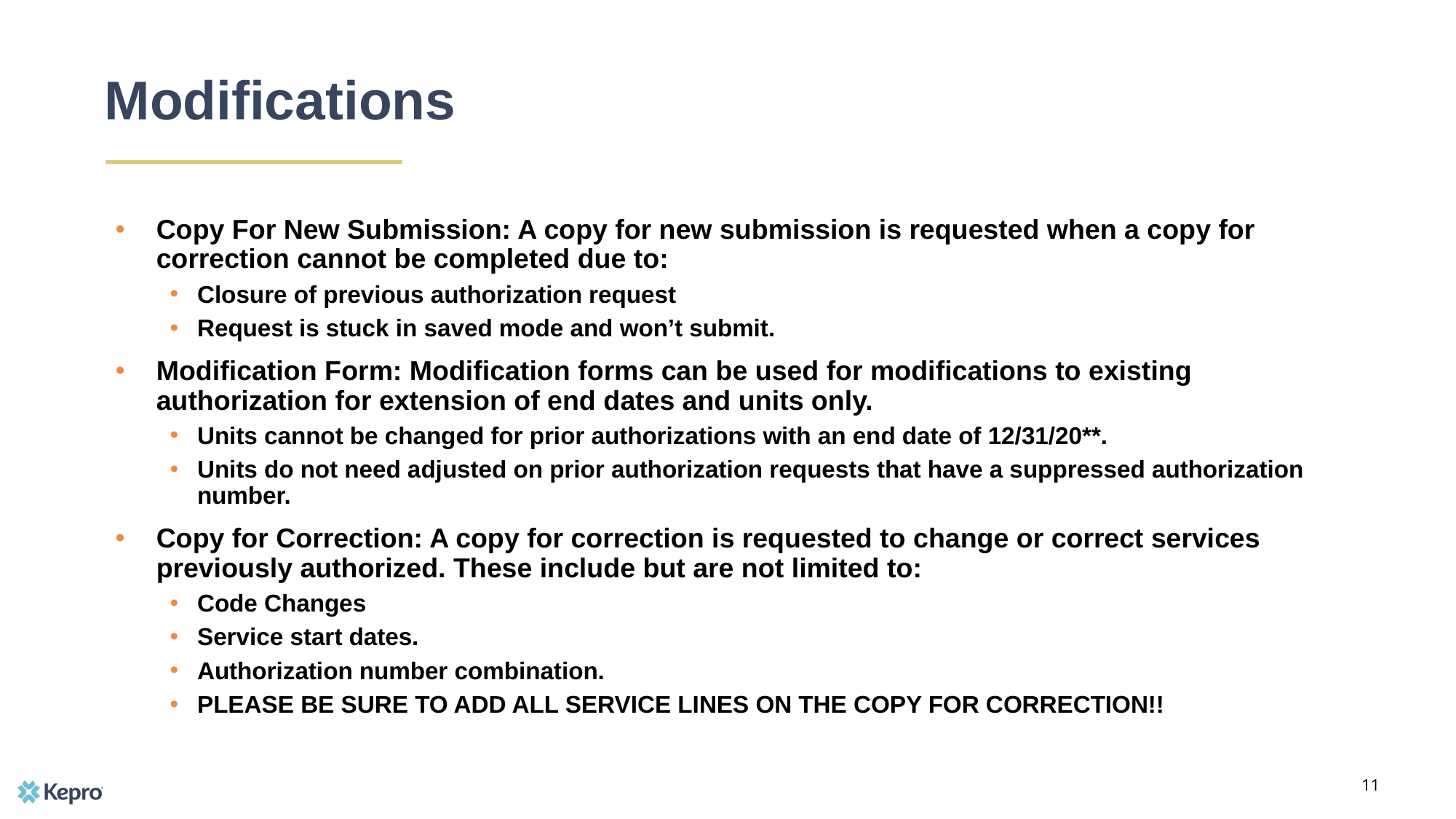

# Modifications
Copy For New Submission: A copy for new submission is requested when a copy for correction cannot be completed due to:
Closure of previous authorization request
Request is stuck in saved mode and won’t submit.
Modification Form: Modification forms can be used for modifications to existing authorization for extension of end dates and units only.
Units cannot be changed for prior authorizations with an end date of 12/31/20**.
Units do not need adjusted on prior authorization requests that have a suppressed authorization number.
Copy for Correction: A copy for correction is requested to change or correct services previously authorized. These include but are not limited to:
Code Changes
Service start dates.
Authorization number combination.
PLEASE BE SURE TO ADD ALL SERVICE LINES ON THE COPY FOR CORRECTION!!

11